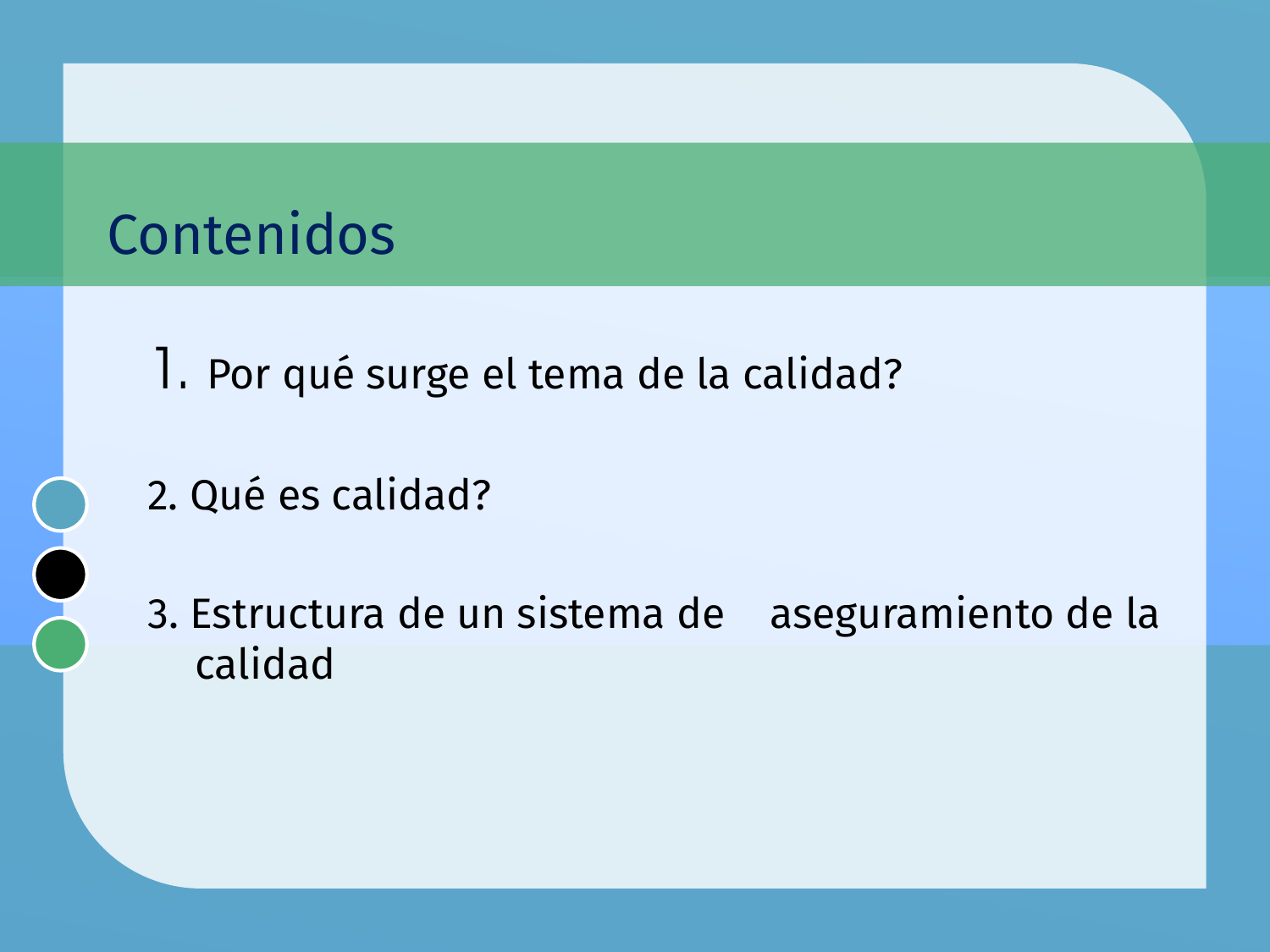

# Contenidos
1. Por qué surge el tema de la calidad?

2. Qué es calidad?

3. Estructura de un sistema de    aseguramiento de la calidad